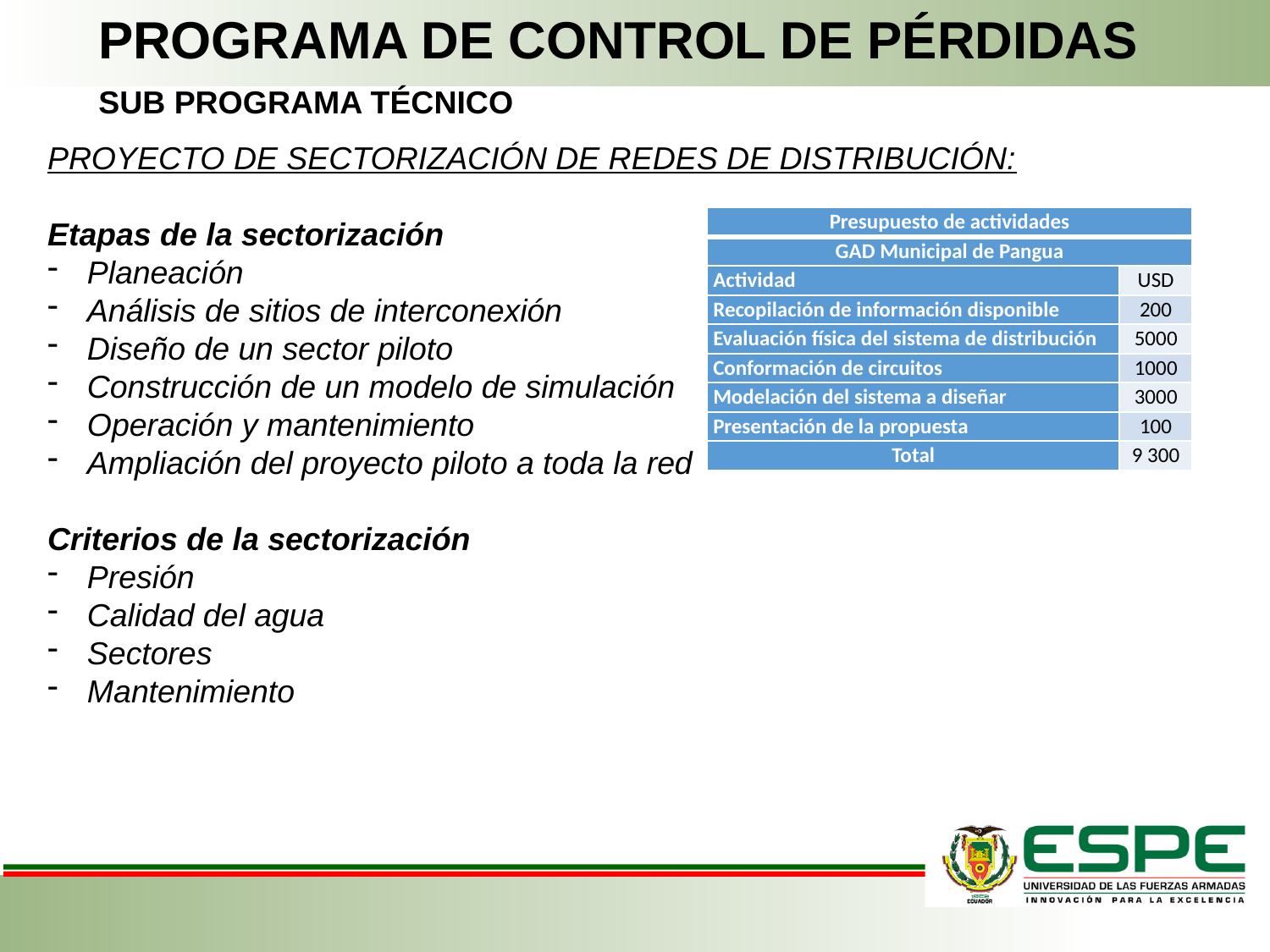

PROGRAMA DE CONTROL DE PÉRDIDAS
SUB PROGRAMA TÉCNICO
PROYECTO DE SECTORIZACIÓN DE REDES DE DISTRIBUCIÓN:

Etapas de la sectorización
Planeación
Análisis de sitios de interconexión
Diseño de un sector piloto
Construcción de un modelo de simulación
Operación y mantenimiento
Ampliación del proyecto piloto a toda la red

Criterios de la sectorización
Presión
Calidad del agua
Sectores
Mantenimiento
| Presupuesto de actividades |  |
| --- | --- |
| GAD Municipal de Pangua |  |
| Actividad | USD |
| Recopilación de información disponible | 200 |
| Evaluación física del sistema de distribución | 5000 |
| Conformación de circuitos | 1000 |
| Modelación del sistema a diseñar | 3000 |
| Presentación de la propuesta | 100 |
| Total | 9 300 |